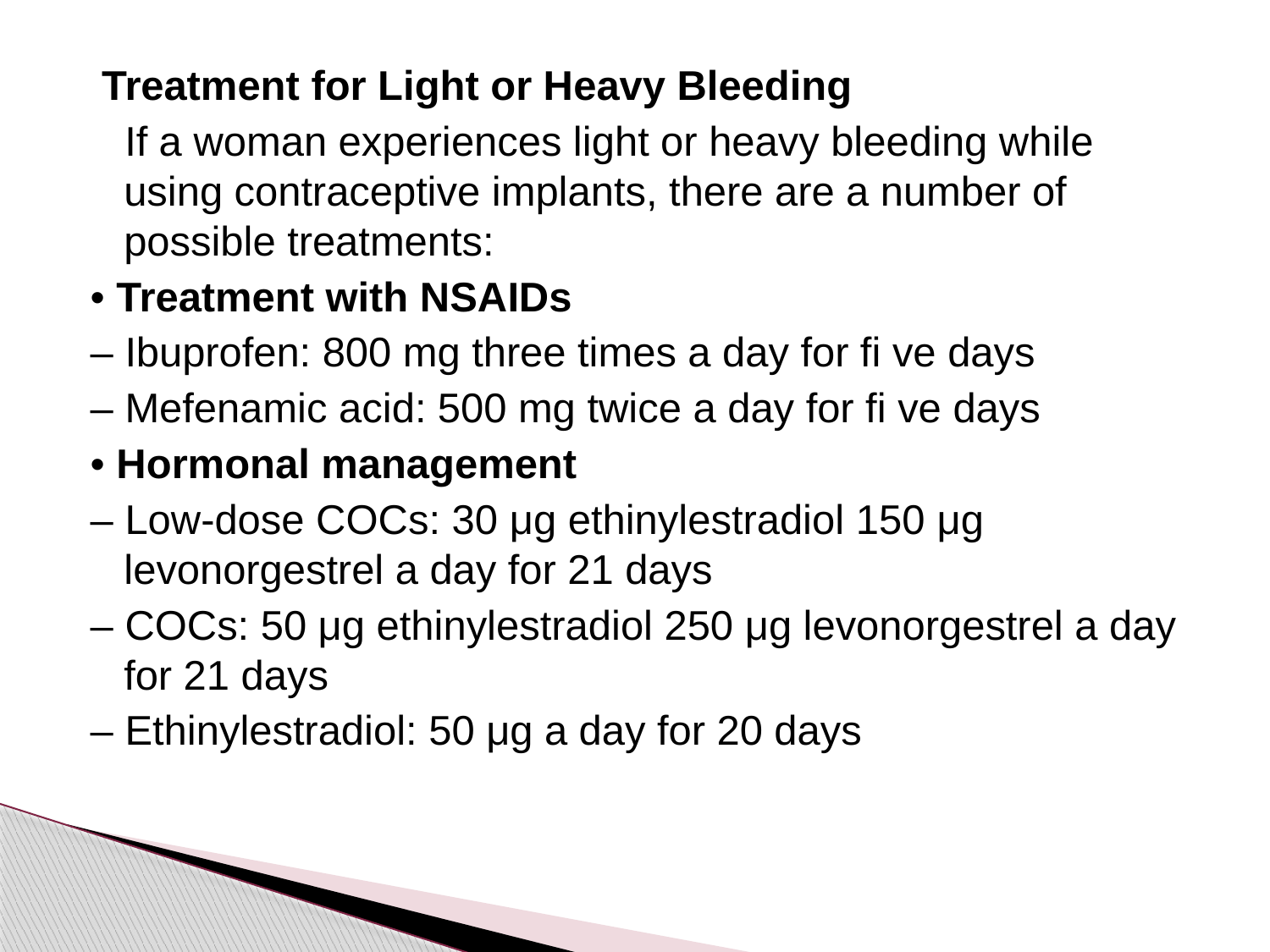

#
 Treatment for Light or Heavy Bleeding
   If a woman experiences light or heavy bleeding while using contraceptive implants, there are a number of possible treatments:
• Treatment with NSAIDs
– Ibuprofen: 800 mg three times a day for fi ve days
– Mefenamic acid: 500 mg twice a day for fi ve days
• Hormonal management
– Low-dose COCs: 30 μg ethinylestradiol 150 μg levonorgestrel a day for 21 days
– COCs: 50 μg ethinylestradiol 250 μg levonorgestrel a day for 21 days
– Ethinylestradiol: 50 μg a day for 20 days